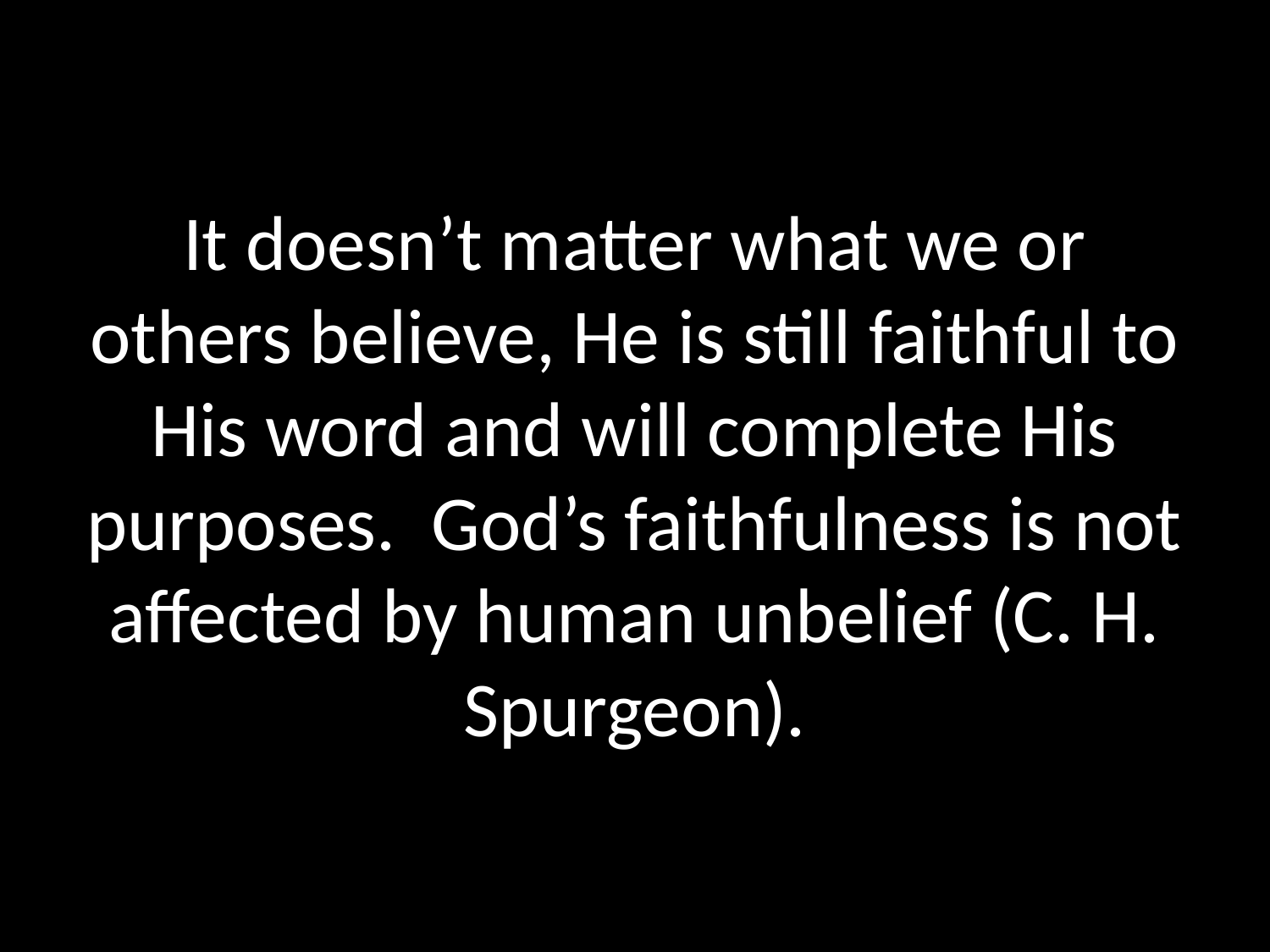

# It doesn’t matter what we or others believe, He is still faithful to His word and will complete His purposes.  God’s faithfulness is not affected by human unbelief (C. H. Spurgeon).